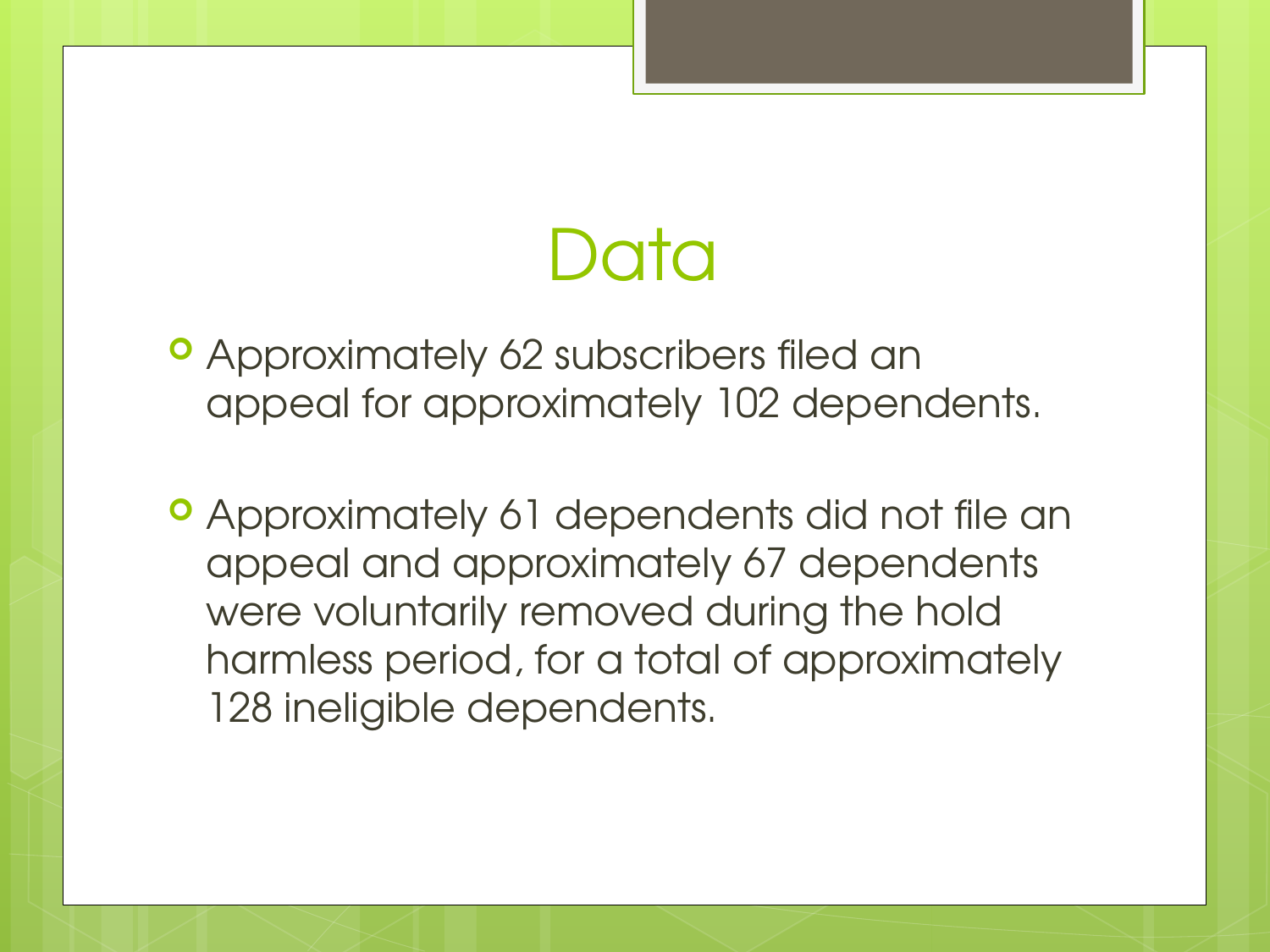

# Data
Approximately 62 subscribers filed an appeal for approximately 102 dependents.

Approximately 61 dependents did not file an appeal and approximately 67 dependents were voluntarily removed during the hold harmless period, for a total of approximately 128 ineligible dependents.